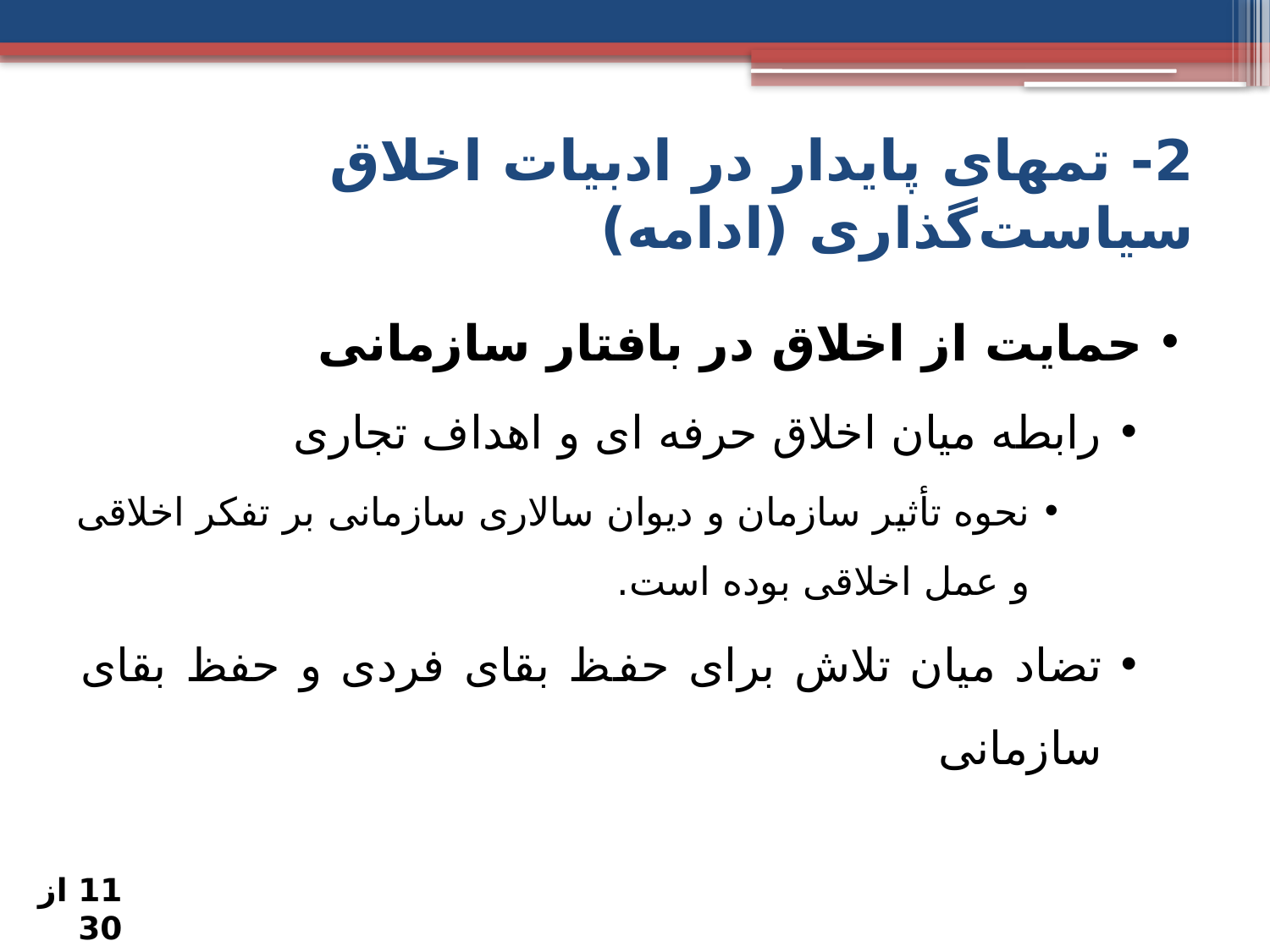

2- تم­های پایدار در ادبیات اخلاق سیاست‌گذاری (ادامه)
حمایت از اخلاق در بافتار سازمانی
رابطه میان اخلاق حرفه ای و اهداف تجاری
نحوه تأثیر سازمان و دیوان سالاری سازمانی بر تفکر اخلاقی و عمل اخلاقی بوده است.
تضاد میان تلاش برای حفظ بقای فردی و حفظ بقای سازمانی

11 از 30